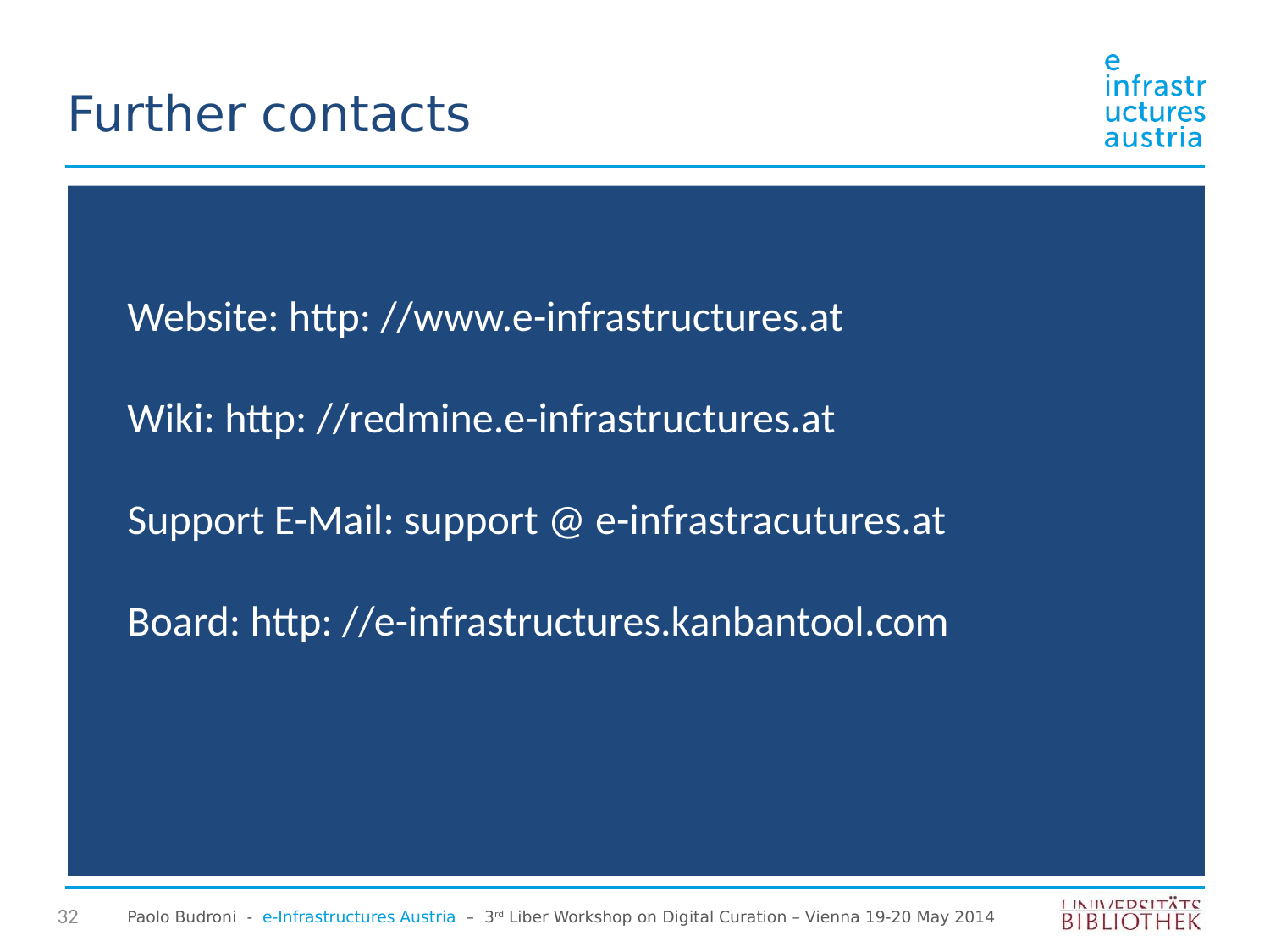

Further contacts

Website: http: //www.e-infrastructures.at

Wiki: http: //redmine.e-infrastructures.at

Support E-Mail: support @ e-infrastracutures.at

Board: http: //e-infrastructures.kanbantool.com

32